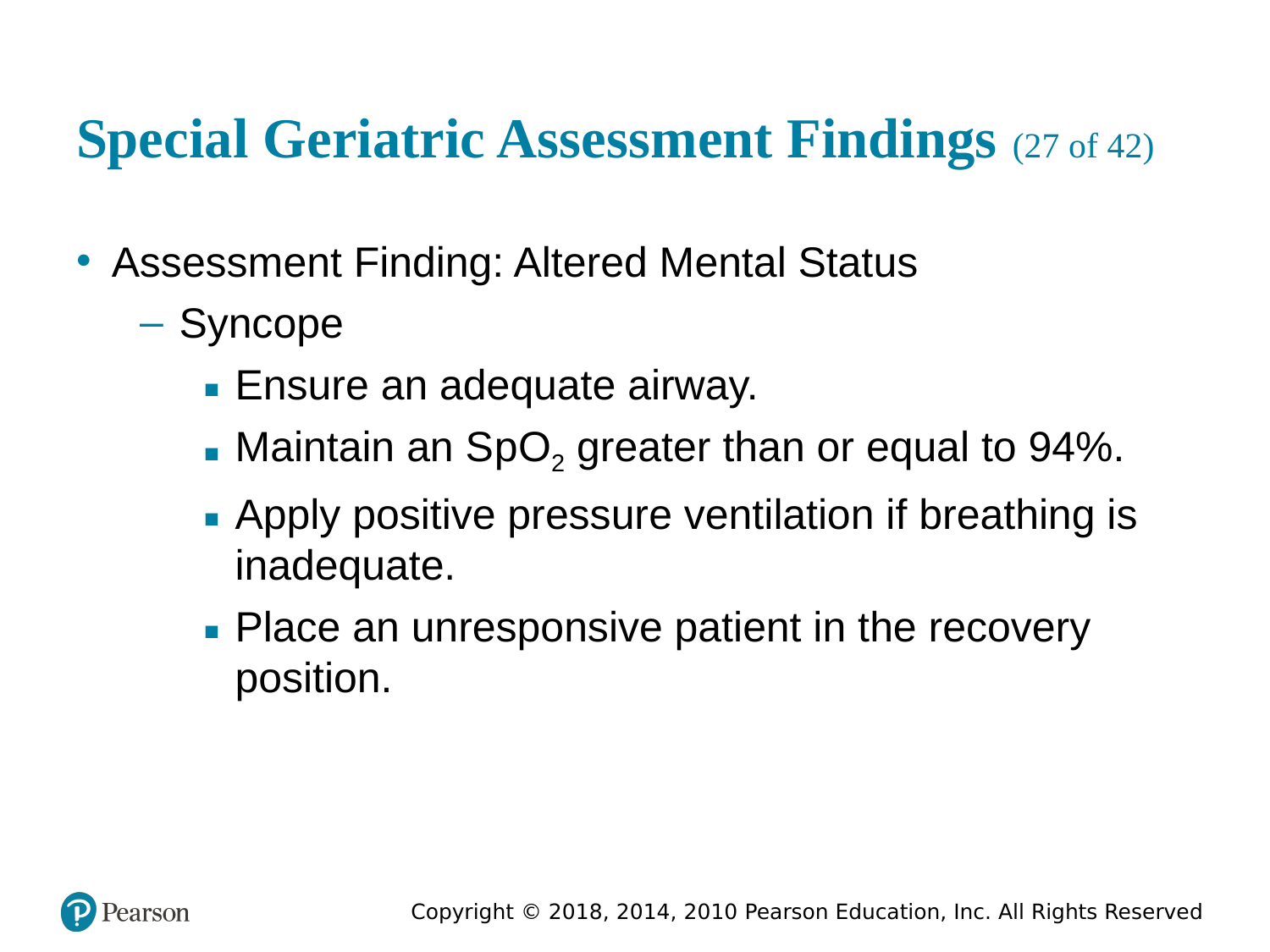

# Special Geriatric Assessment Findings (27 of 42)
Assessment Finding: Altered Mental Status
Syncope
Ensure an adequate airway.
Maintain an S p O2 greater than or equal to 94%.
Apply positive pressure ventilation if breathing is inadequate.
Place an unresponsive patient in the recovery position.